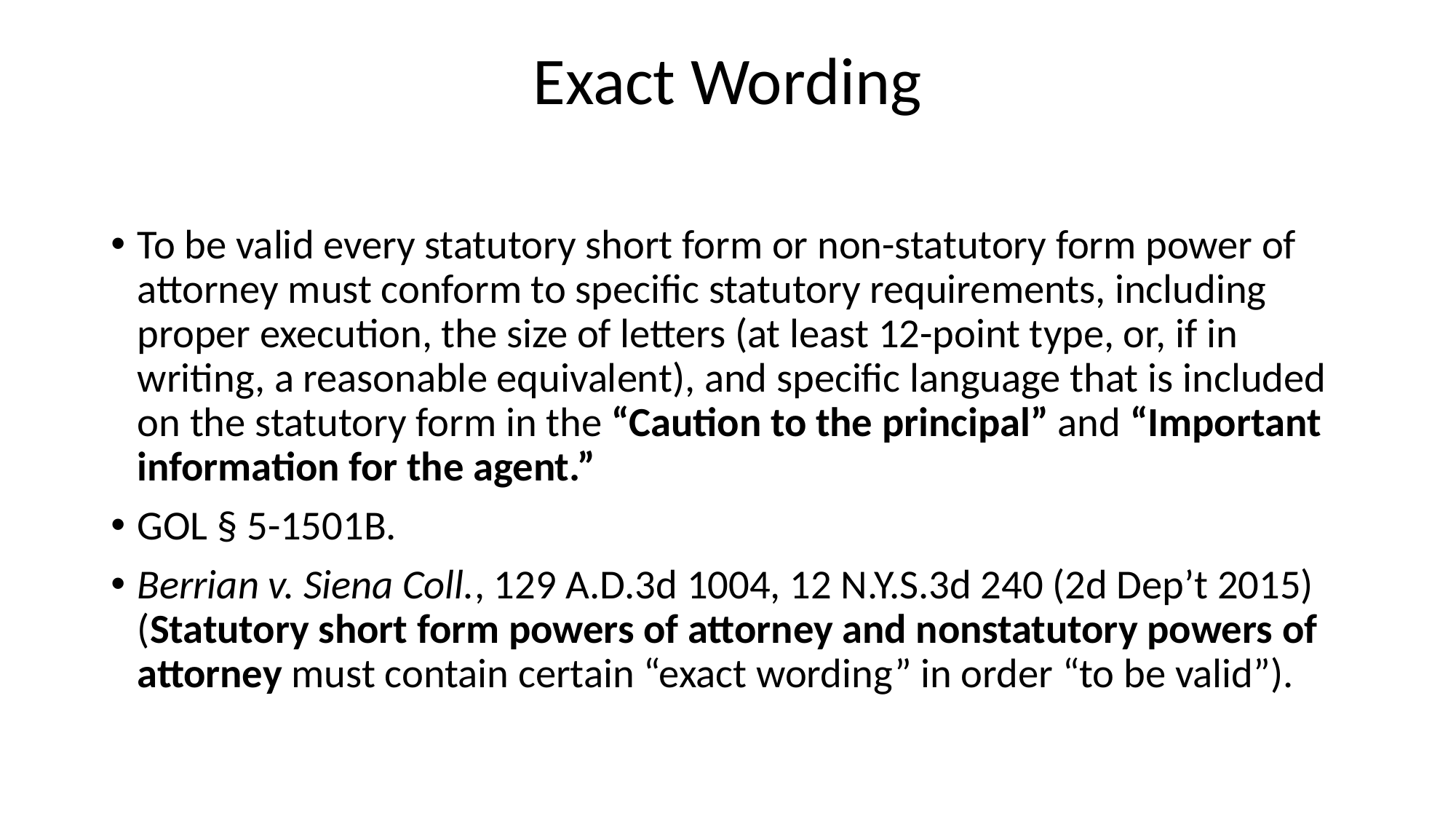

# Exact Wording
To be valid every statutory short form or non-statutory form power of attorney must conform to specific statutory requirements, including proper execution, the size of letters (at least 12-point type, or, if in writing, a reasonable equivalent), and specific language that is included on the statutory form in the “Caution to the principal” and “Important information for the agent.”
GOL § 5-1501B.
Berrian v. Siena Coll., 129 A.D.3d 1004, 12 N.Y.S.3d 240 (2d Dep’t 2015) (Statutory short form powers of attorney and nonstatutory powers of attorney must contain certain “exact wording” in order “to be valid”).